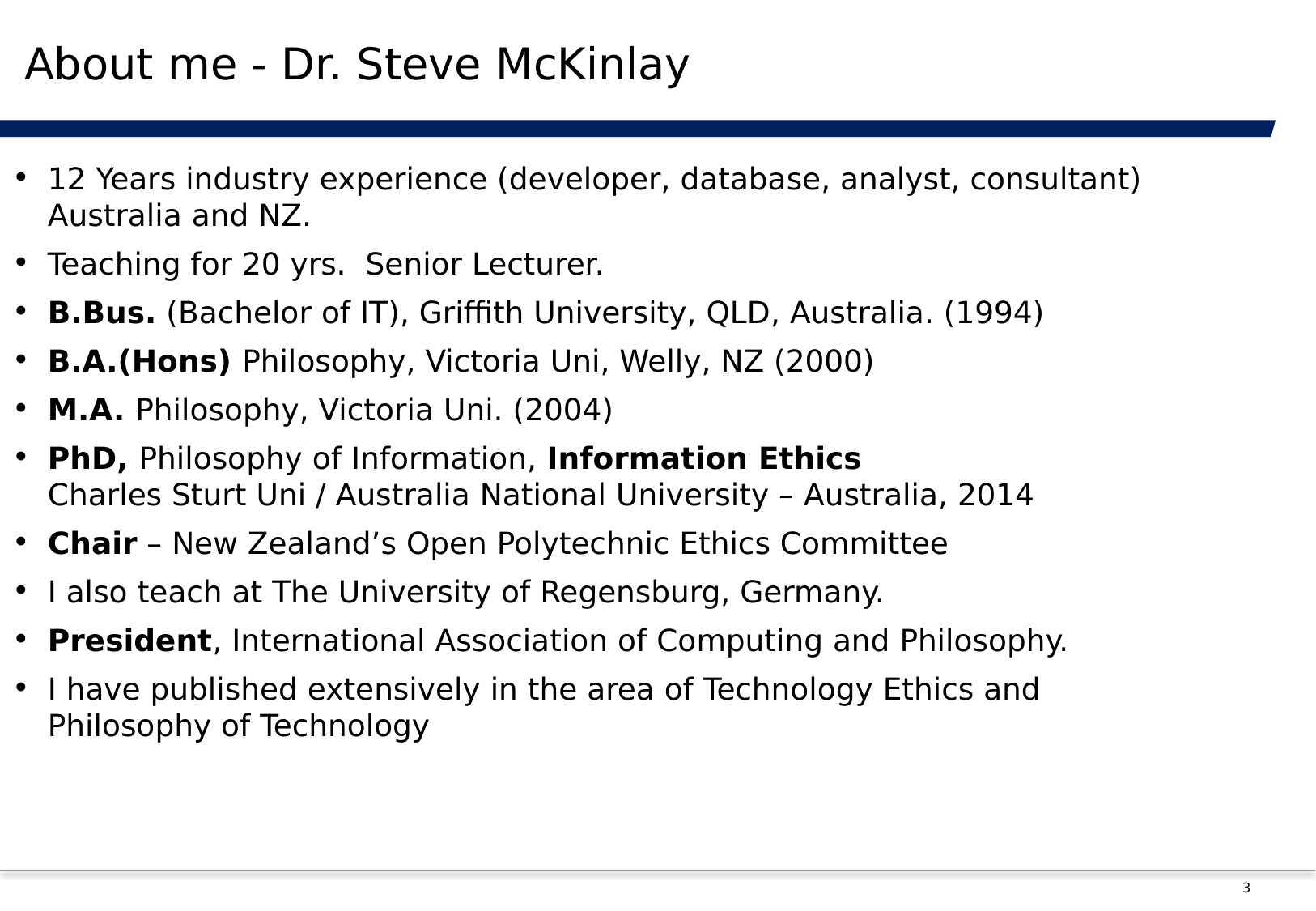

# About me - Dr. Steve McKinlay
12 Years industry experience (developer, database, analyst, consultant) Australia and NZ.
Teaching for 20 yrs.  Senior Lecturer.
B.Bus. (Bachelor of IT), Griffith University, QLD, Australia. (1994)
B.A.(Hons) Philosophy, Victoria Uni, Welly, NZ (2000)
M.A. Philosophy, Victoria Uni. (2004)
PhD, Philosophy of Information, Information Ethics
Charles Sturt Uni / Australia National University – Australia, 2014
Chair – New Zealand’s Open Polytechnic Ethics Committee
I also teach at The University of Regensburg, Germany.
President, International Association of Computing and Philosophy.
I have published extensively in the area of Technology Ethics and Philosophy of Technology